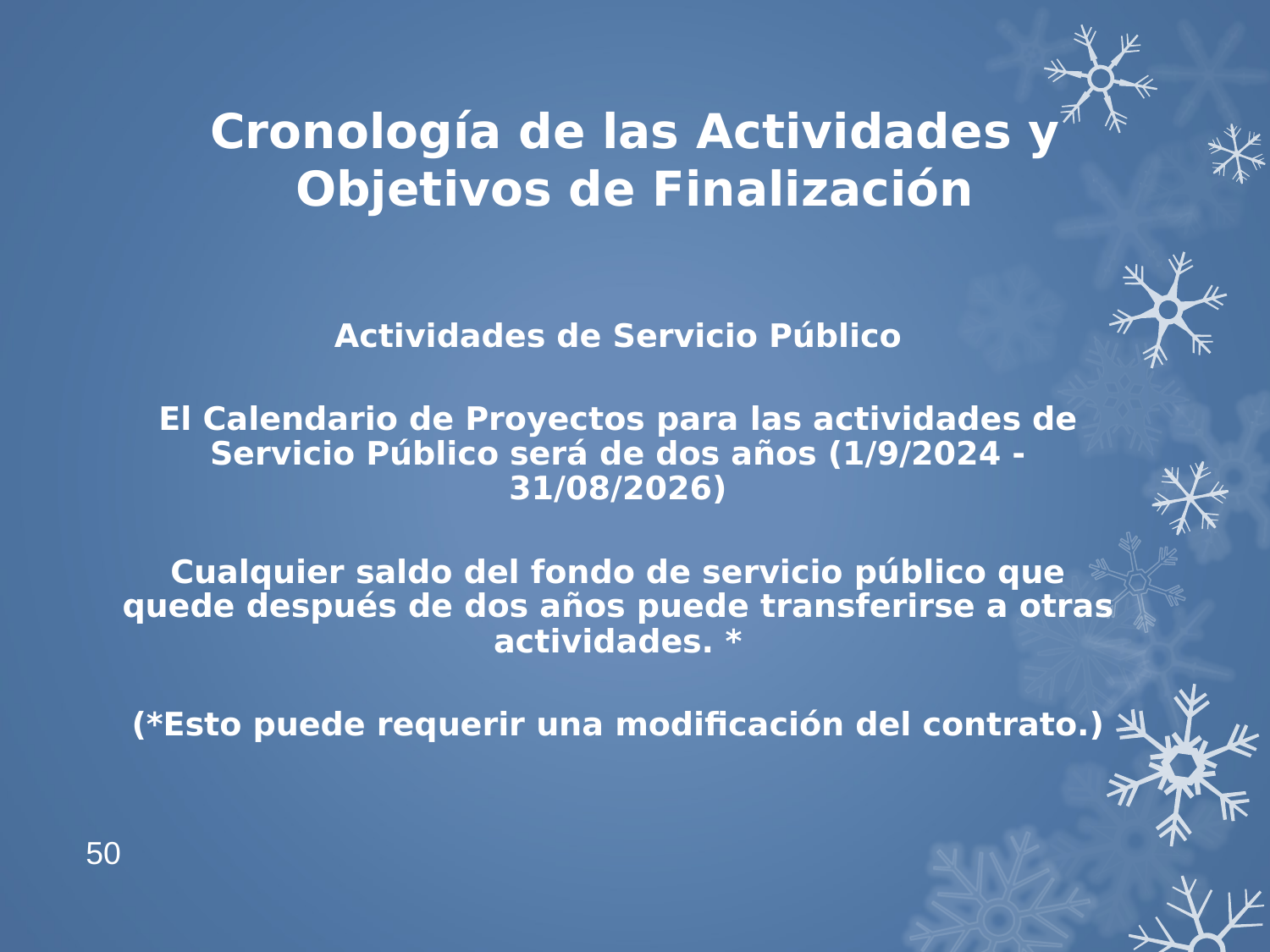

Cronología de las Actividades y Objetivos de Finalización

Actividades de Servicio Público

El Calendario de Proyectos para las actividades de Servicio Público será de dos años (1/9/2024 - 31/08/2026)

Cualquier saldo del fondo de servicio público que quede después de dos años puede transferirse a otras actividades. *

(*Esto puede requerir una modificación del contrato.)

50